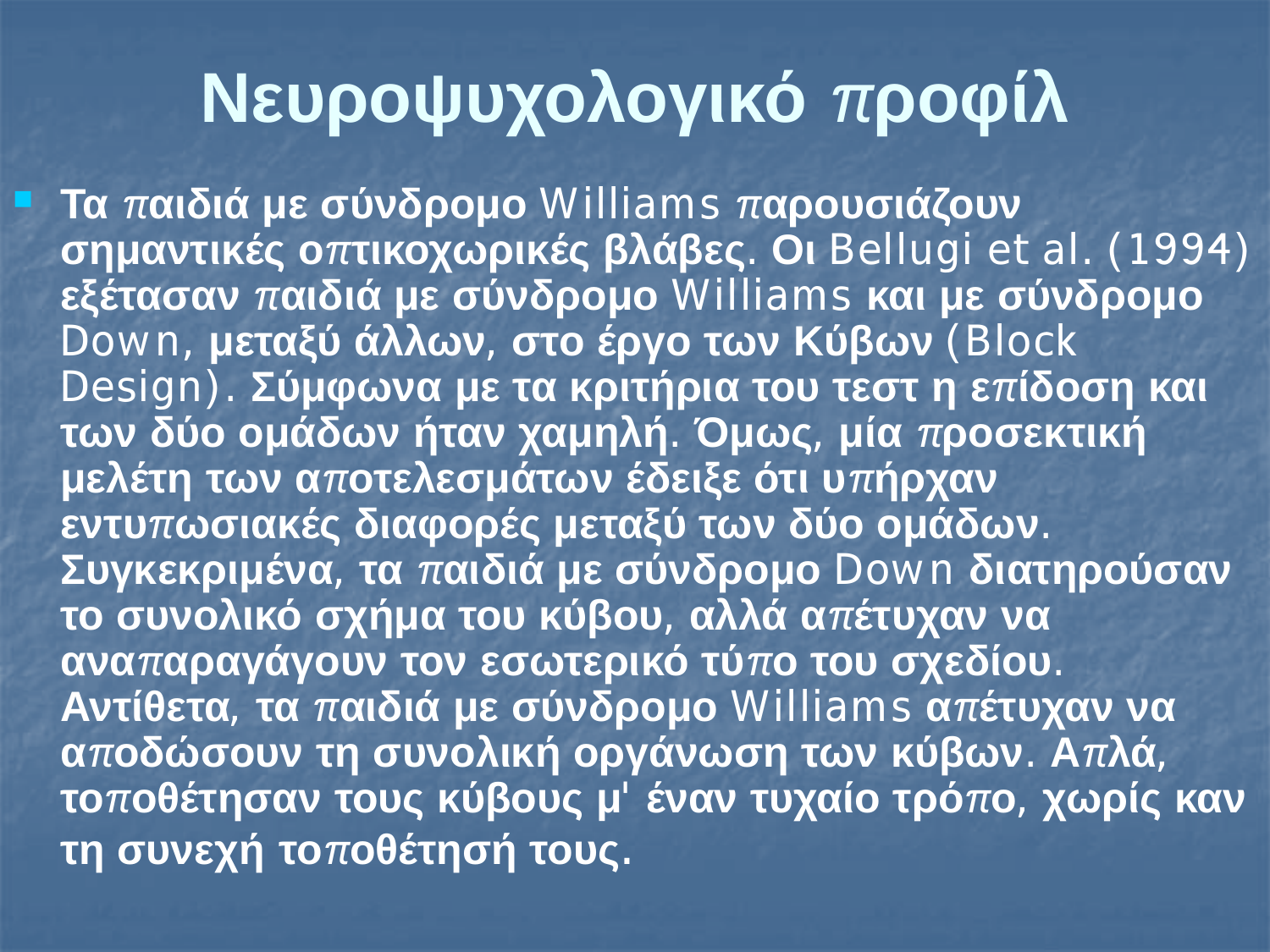

# Νευροψυχολογικό προφίλ
Τα παιδιά με σύνδρομο Williams παρουσιάζουν σημαντικές οπτικοχωρικές βλάβες. Οι Bellugi et al. (1994) εξέτασαν παιδιά με σύνδρομο Williams και με σύνδρομο Down, μεταξύ άλλων, στο έργο των Κύβων (Block Design). Σύμφωνα με τα κριτήρια του τεστ η επίδοση και των δύο ομάδων ήταν χαμηλή. Όμως, μία προσεκτική μελέτη των αποτελεσμάτων έδειξε ότι υπήρχαν εντυπωσιακές διαφορές μεταξύ των δύο ομάδων. Συγκεκριμένα, τα παιδιά με σύνδρομο Down διατηρούσαν το συνολικό σχήμα του κύβου, αλλά απέτυχαν να αναπαραγάγουν τον εσωτερικό τύπο του σχεδίου. Αντίθετα, τα παιδιά με σύνδρομο Williams απέτυχαν να αποδώσουν τη συνολική οργάνωση των κύβων. Απλά, τοποθέτησαν τους κύβους μ' έναν τυχαίο τρόπο, χωρίς καν τη συνεχή τοποθέτησή τους.